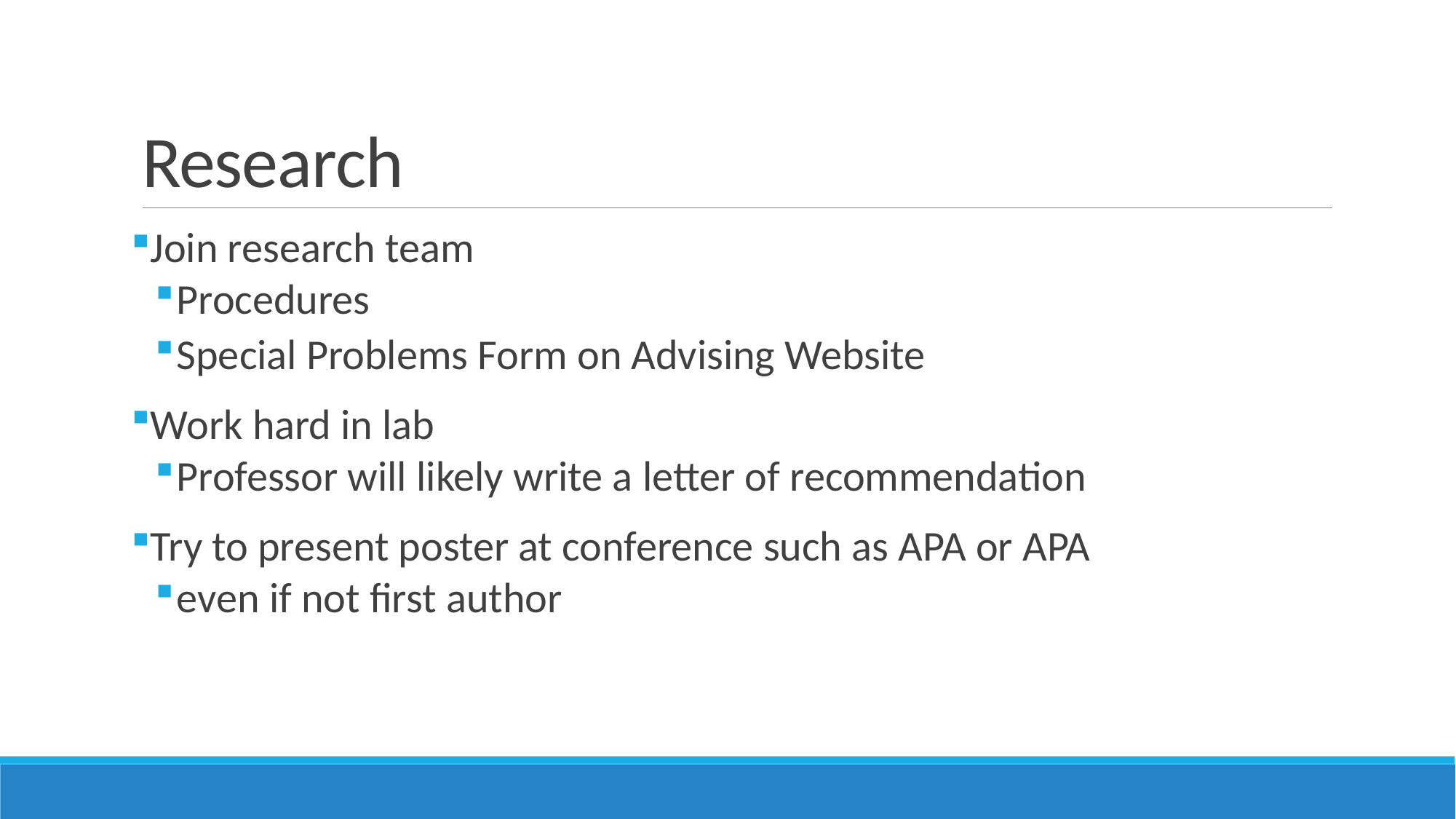

# Research
Join research team
Procedures
Special Problems Form on Advising Website
Work hard in lab
Professor will likely write a letter of recommendation
Try to present poster at conference such as APA or APA
even if not first author